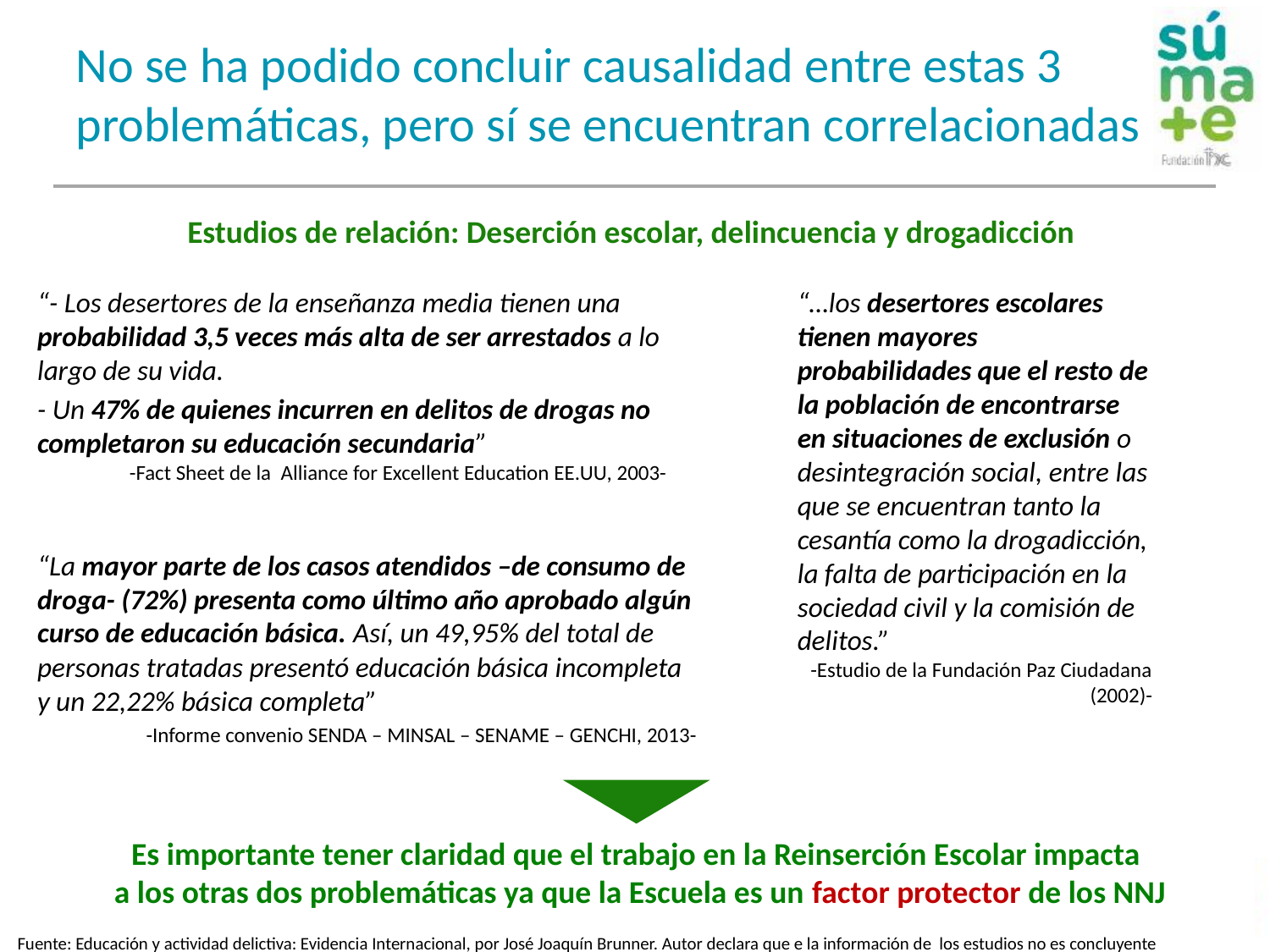

# No se ha podido concluir causalidad entre estas 3 problemáticas, pero sí se encuentran correlacionadas
Estudios de relación: Deserción escolar, delincuencia y drogadicción
“- Los desertores de la enseñanza media tienen una probabilidad 3,5 veces más alta de ser arrestados a lo largo de su vida.
- Un 47% de quienes incurren en delitos de drogas no completaron su educación secundaria”
-Fact Sheet de la  Alliance for Excellent Education EE.UU, 2003-
“…los desertores escolares tienen mayores probabilidades que el resto de la población de encontrarse en situaciones de exclusión o desintegración social, entre las que se encuentran tanto la cesantía como la drogadicción, la falta de participación en la sociedad civil y la comisión de delitos.”
-Estudio de la Fundación Paz Ciudadana (2002)-
“La mayor parte de los casos atendidos –de consumo de droga- (72%) presenta como último año aprobado algún curso de educación básica. Así, un 49,95% del total de personas tratadas presentó educación básica incompleta y un 22,22% básica completa”
-Informe convenio SENDA – MINSAL – SENAME – GENCHI, 2013-

Es importante tener claridad que el trabajo en la Reinserción Escolar impacta
 a los otras dos problemáticas ya que la Escuela es un factor protector de los NNJ
Fuente: Educación y actividad delictiva: Evidencia Internacional, por José Joaquín Brunner. Autor declara que e la información de  los estudios no es concluyente